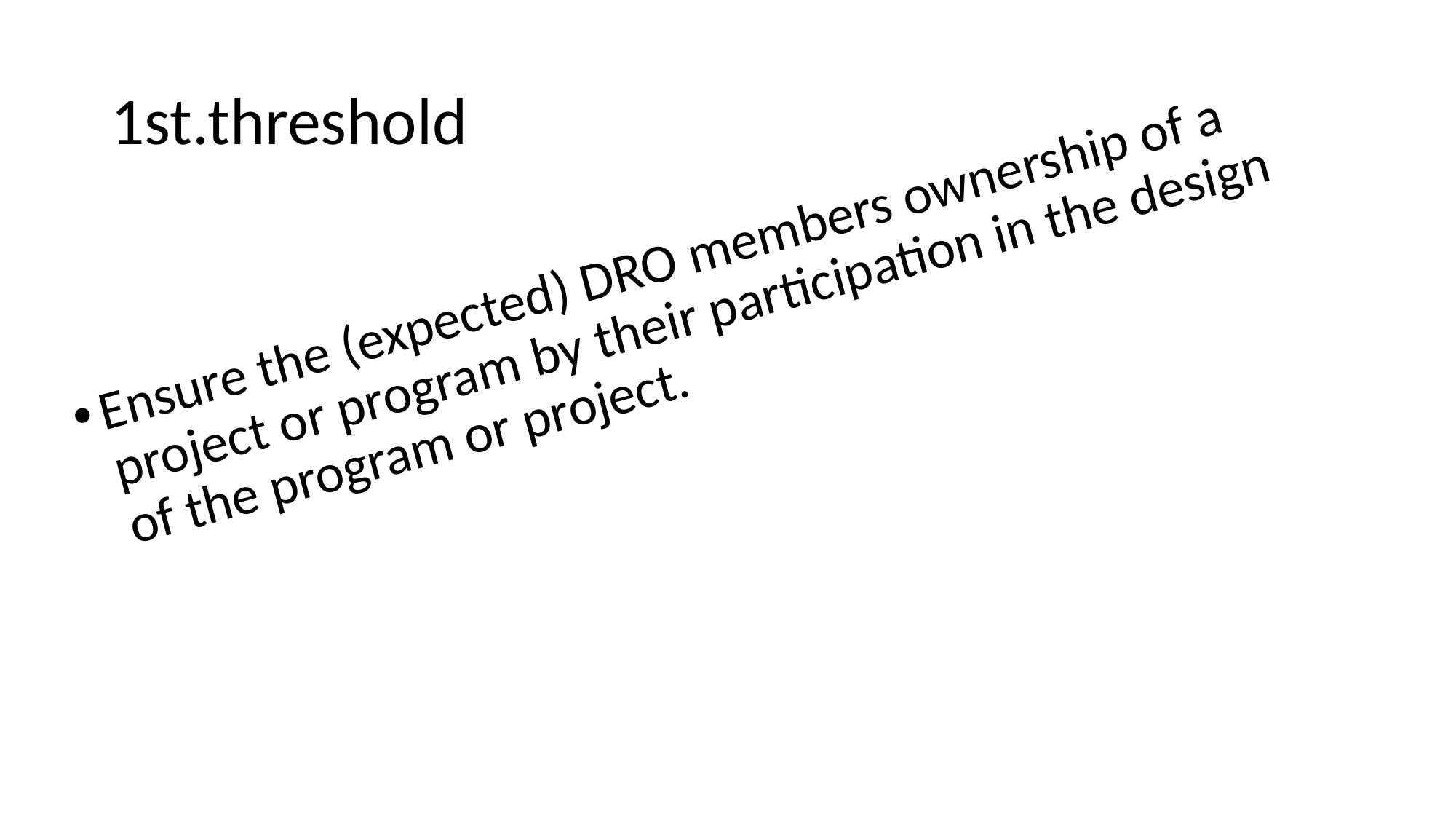

# 1st.threshold
Ensure the (expected) DRO members ownership of a project or program by their participation in the design of the program or project.